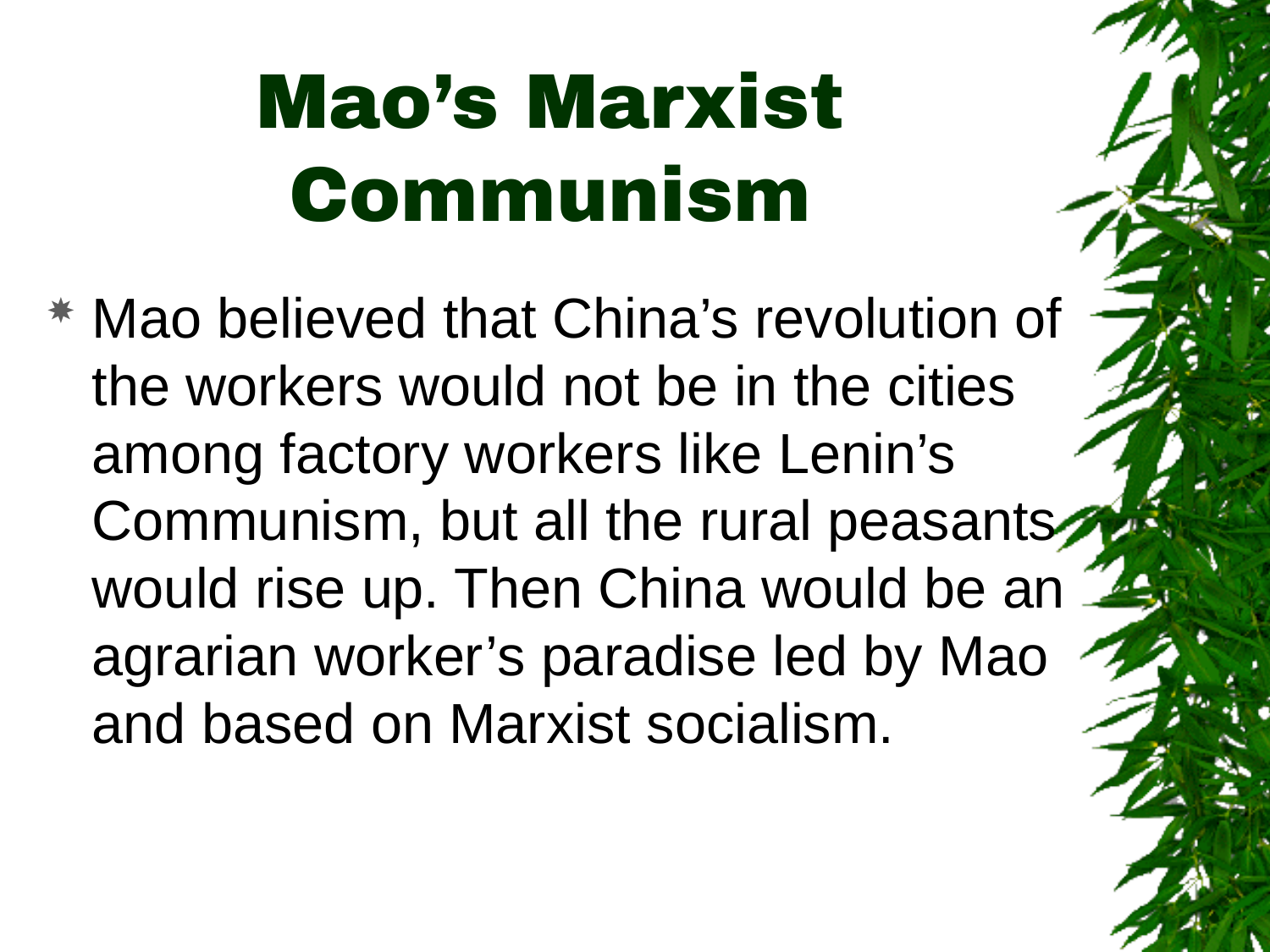

# Mao’s Marxist Communism
Mao believed that China’s revolution of the workers would not be in the cities among factory workers like Lenin’s Communism, but all the rural peasants would rise up. Then China would be an agrarian worker’s paradise led by Mao and based on Marxist socialism.